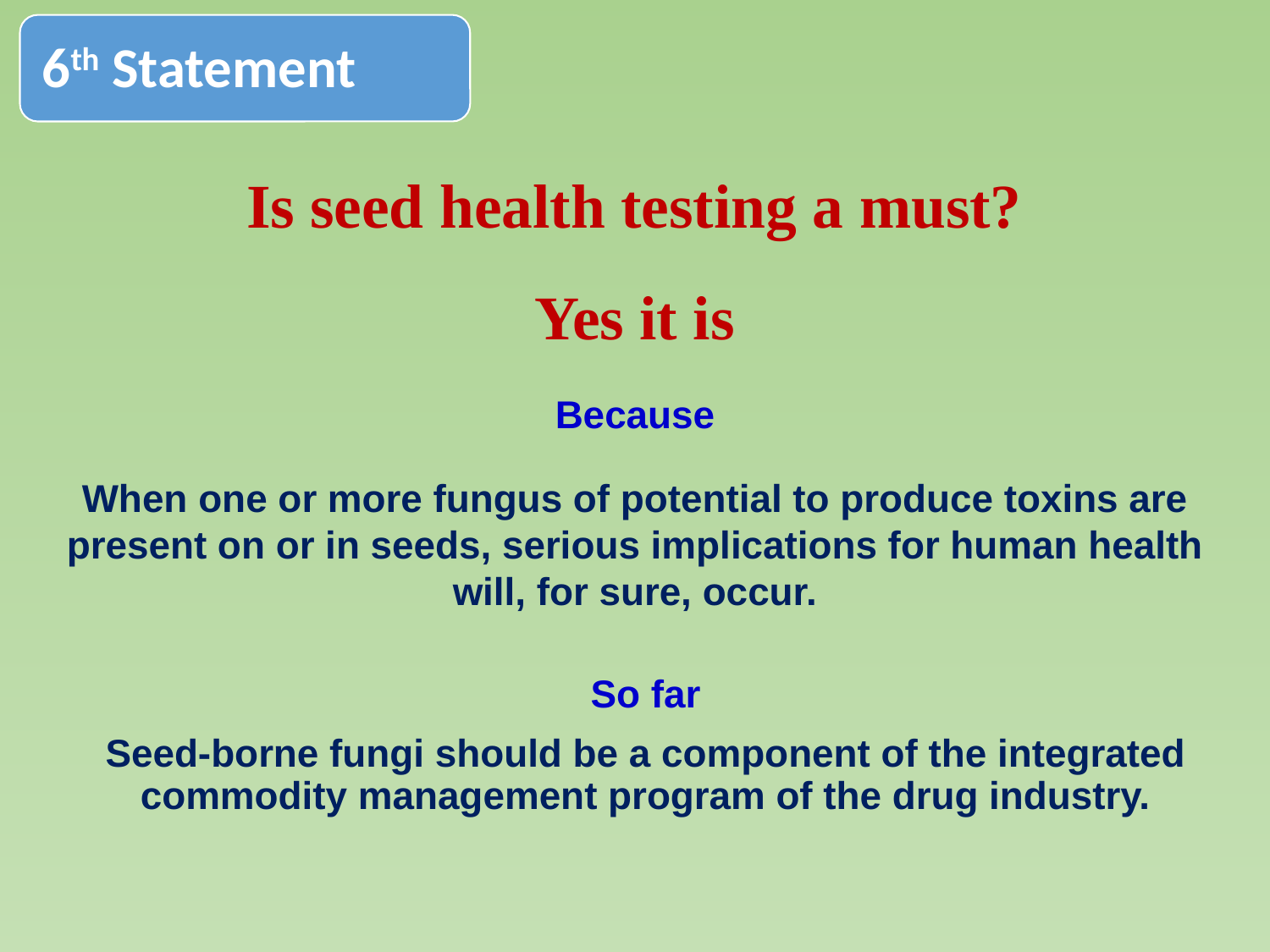

6th Statement
# Is seed health testing a must? Yes it is
Because

When one or more fungus of potential to produce toxins are present on or in seeds, serious implications for human health will, for sure, occur.

So far
Seed-borne fungi should be a component of the integrated commodity management program of the drug industry.